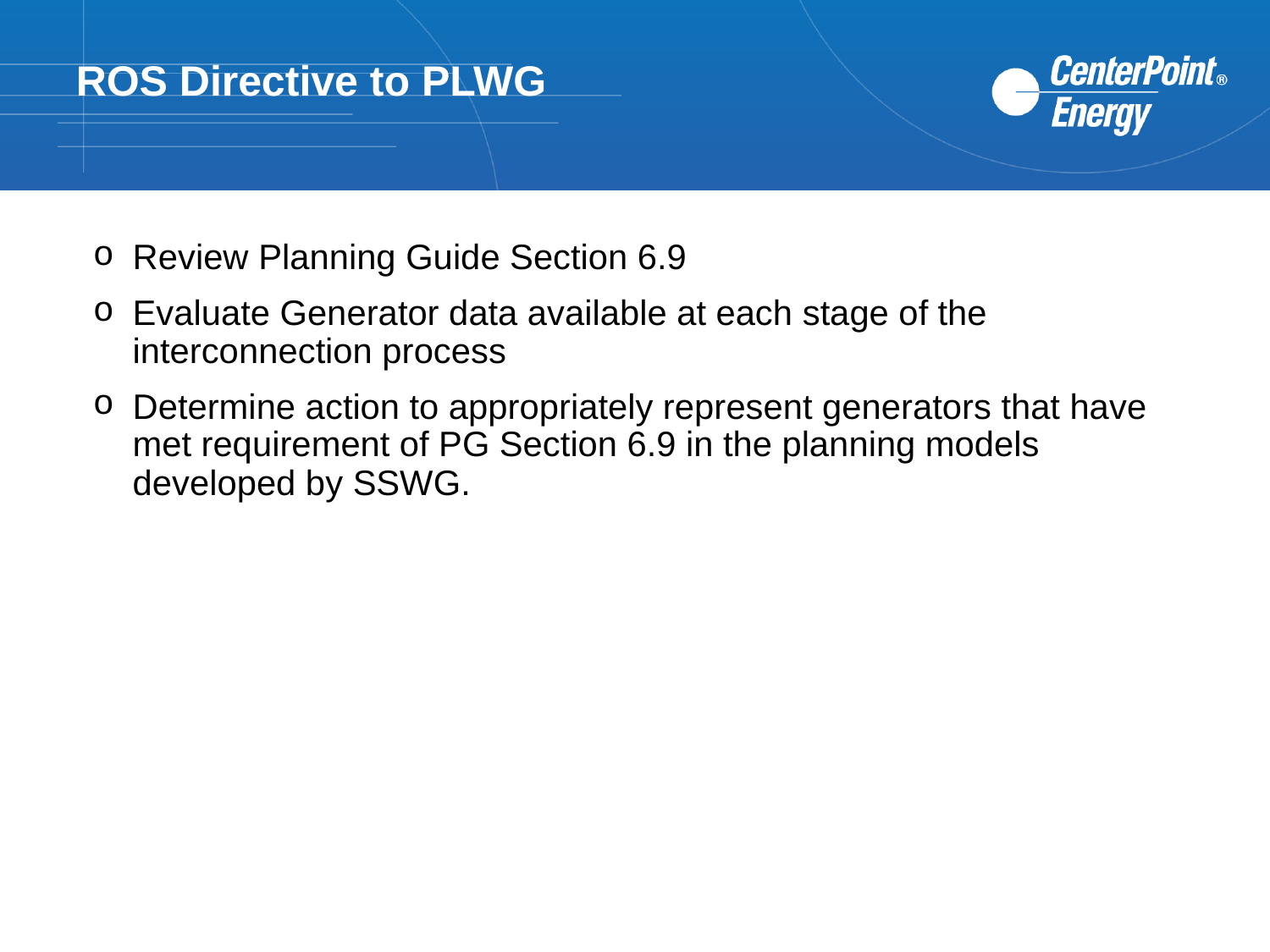

ROS Directive to PLWG
Review Planning Guide Section 6.9
Evaluate Generator data available at each stage of the interconnection process
Determine action to appropriately represent generators that have met requirement of PG Section 6.9 in the planning models developed by SSWG.